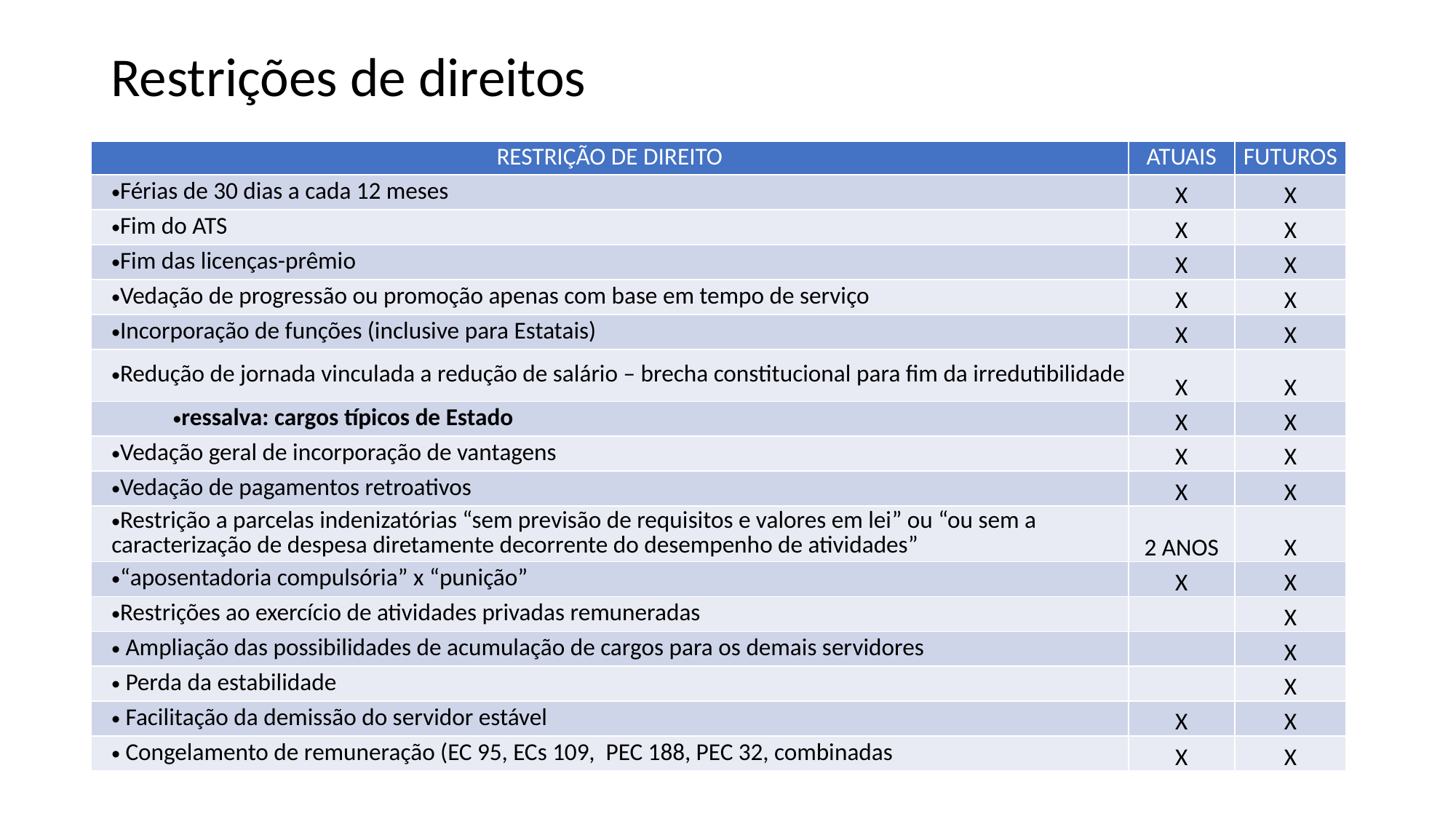

# Restrições de direitos
| RESTRIÇÃO DE DIREITO | ATUAIS | FUTUROS |
| --- | --- | --- |
| Férias de 30 dias a cada 12 meses | X | X |
| Fim do ATS | X | X |
| Fim das licenças-prêmio | X | X |
| Vedação de progressão ou promoção apenas com base em tempo de serviço | X | X |
| Incorporação de funções (inclusive para Estatais) | X | X |
| Redução de jornada vinculada a redução de salário – brecha constitucional para fim da irredutibilidade | X | X |
| ressalva: cargos típicos de Estado | X | X |
| Vedação geral de incorporação de vantagens | X | X |
| Vedação de pagamentos retroativos | X | X |
| Restrição a parcelas indenizatórias “sem previsão de requisitos e valores em lei” ou “ou sem a caracterização de despesa diretamente decorrente do desempenho de atividades” | 2 ANOS | X |
| “aposentadoria compulsória” x “punição” | X | X |
| Restrições ao exercício de atividades privadas remuneradas |  | X |
| Ampliação das possibilidades de acumulação de cargos para os demais servidores |  | X |
| Perda da estabilidade |  | X |
| Facilitação da demissão do servidor estável | X | X |
| Congelamento de remuneração (EC 95, ECs 109, PEC 188, PEC 32, combinadas | X | X |